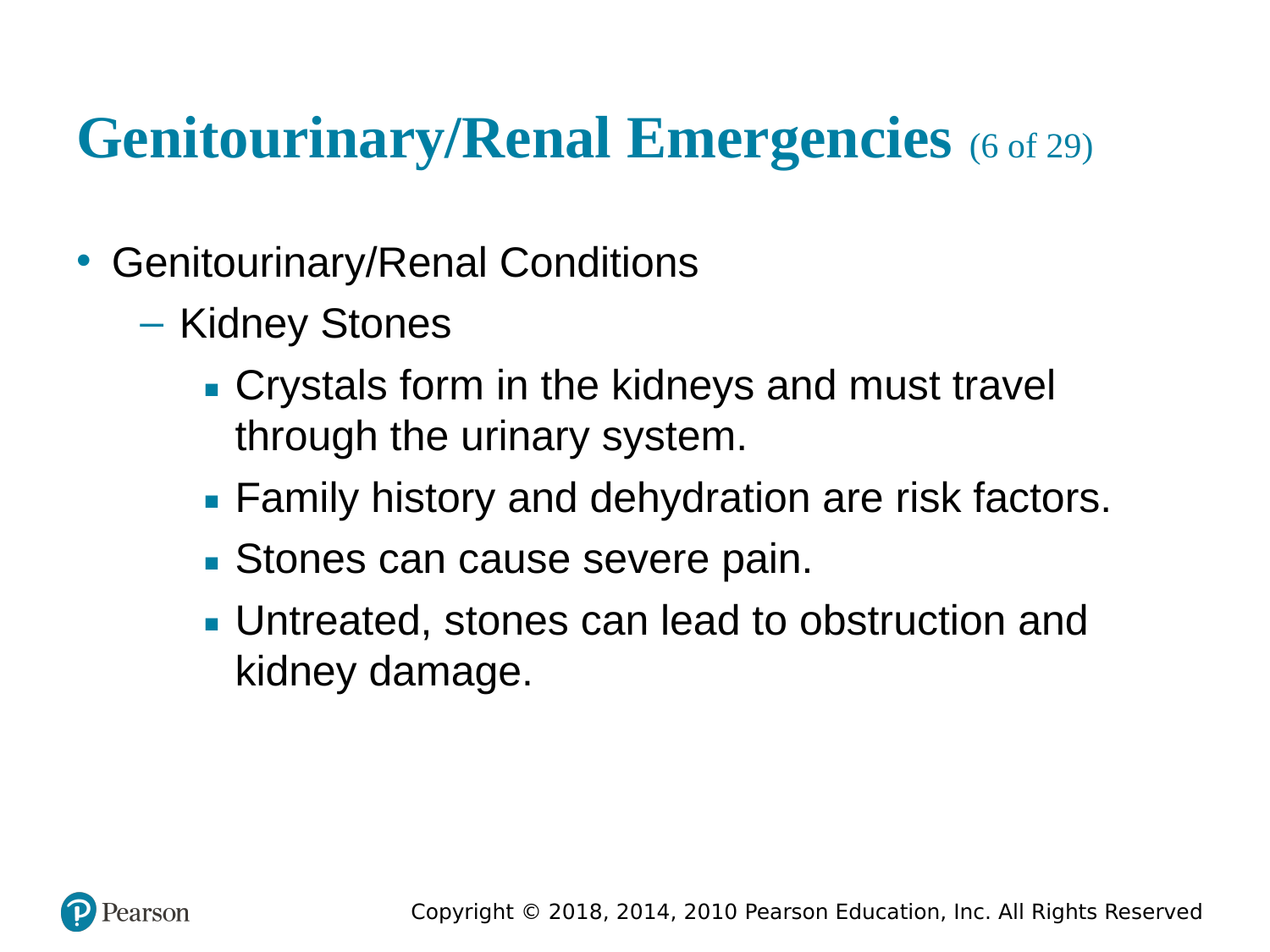

# Genitourinary/Renal Emergencies (6 of 29)
Genitourinary/Renal Conditions
Kidney Stones
Crystals form in the kidneys and must travel through the urinary system.
Family history and dehydration are risk factors.
Stones can cause severe pain.
Untreated, stones can lead to obstruction and kidney damage.